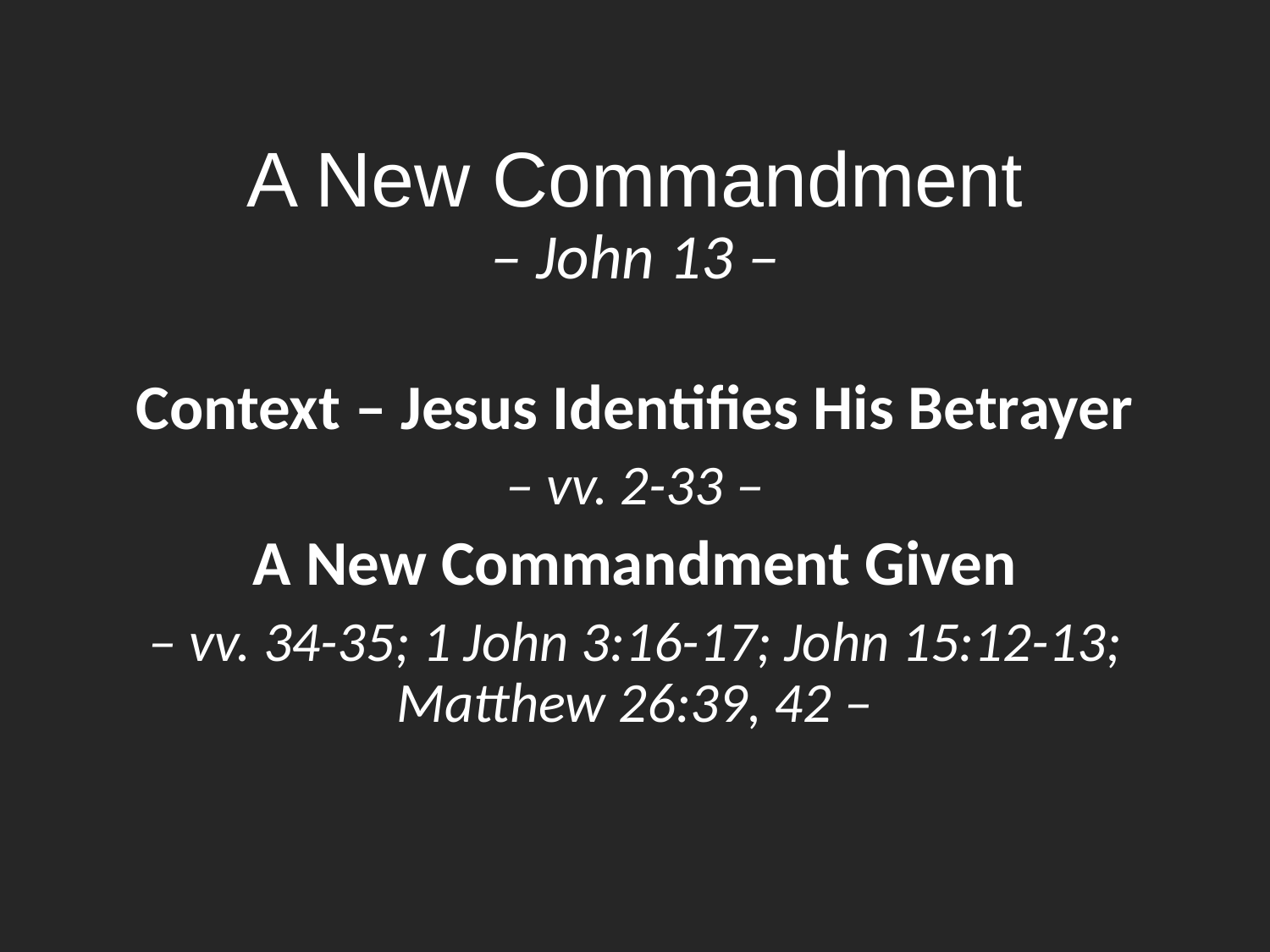

# A New Commandment – John 13 –

Context – Jesus Identifies His Betrayer
– vv. 2-33 –
A New Commandment Given
– vv. 34-35; 1 John 3:16-17; John 15:12-13; Matthew 26:39, 42 –